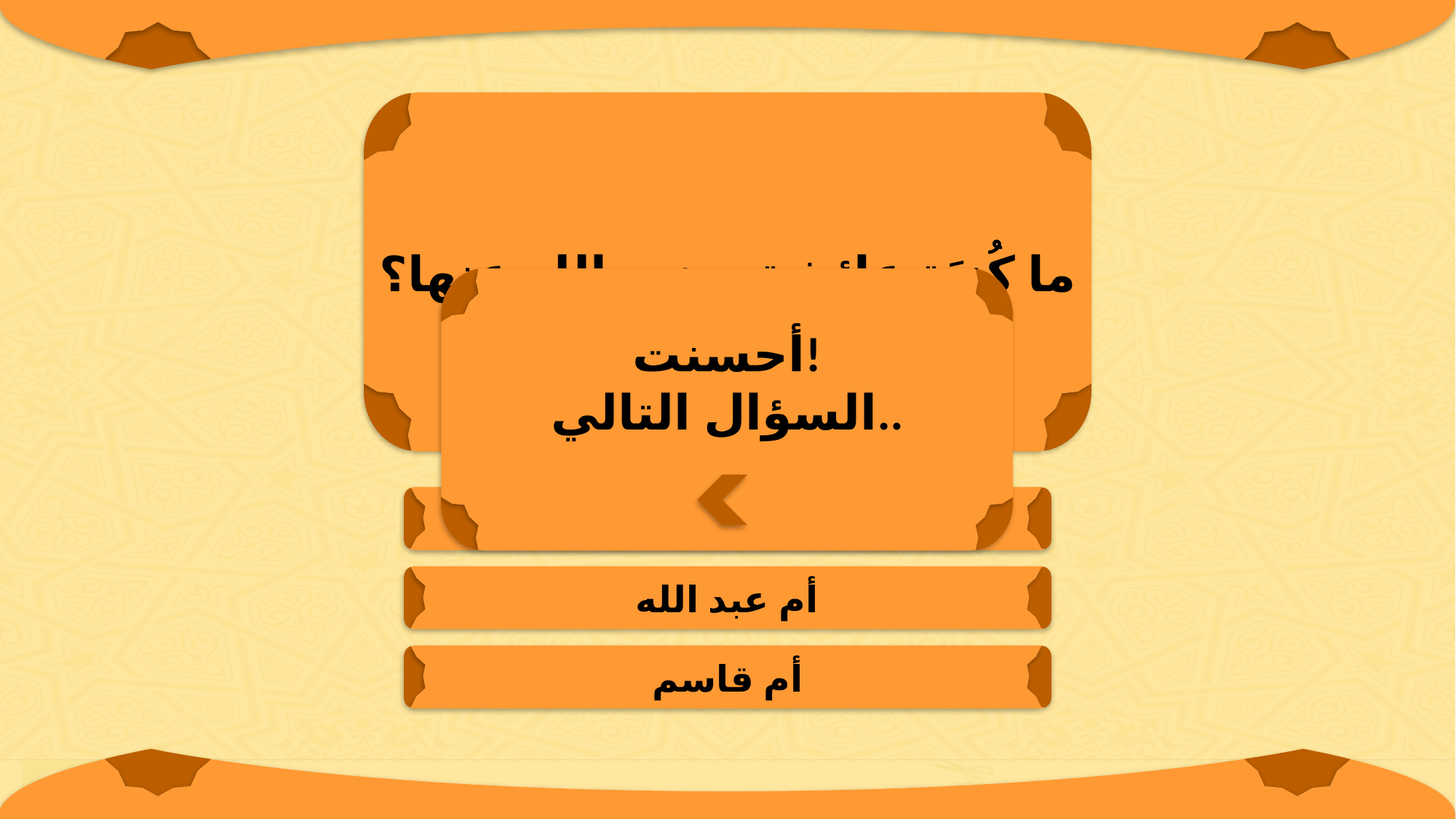

ما كُنيَة عائشة رضي الله عنها؟

أحسنت!
السؤال التالي..

أم عمر

أم عبد الله

أم قاسم